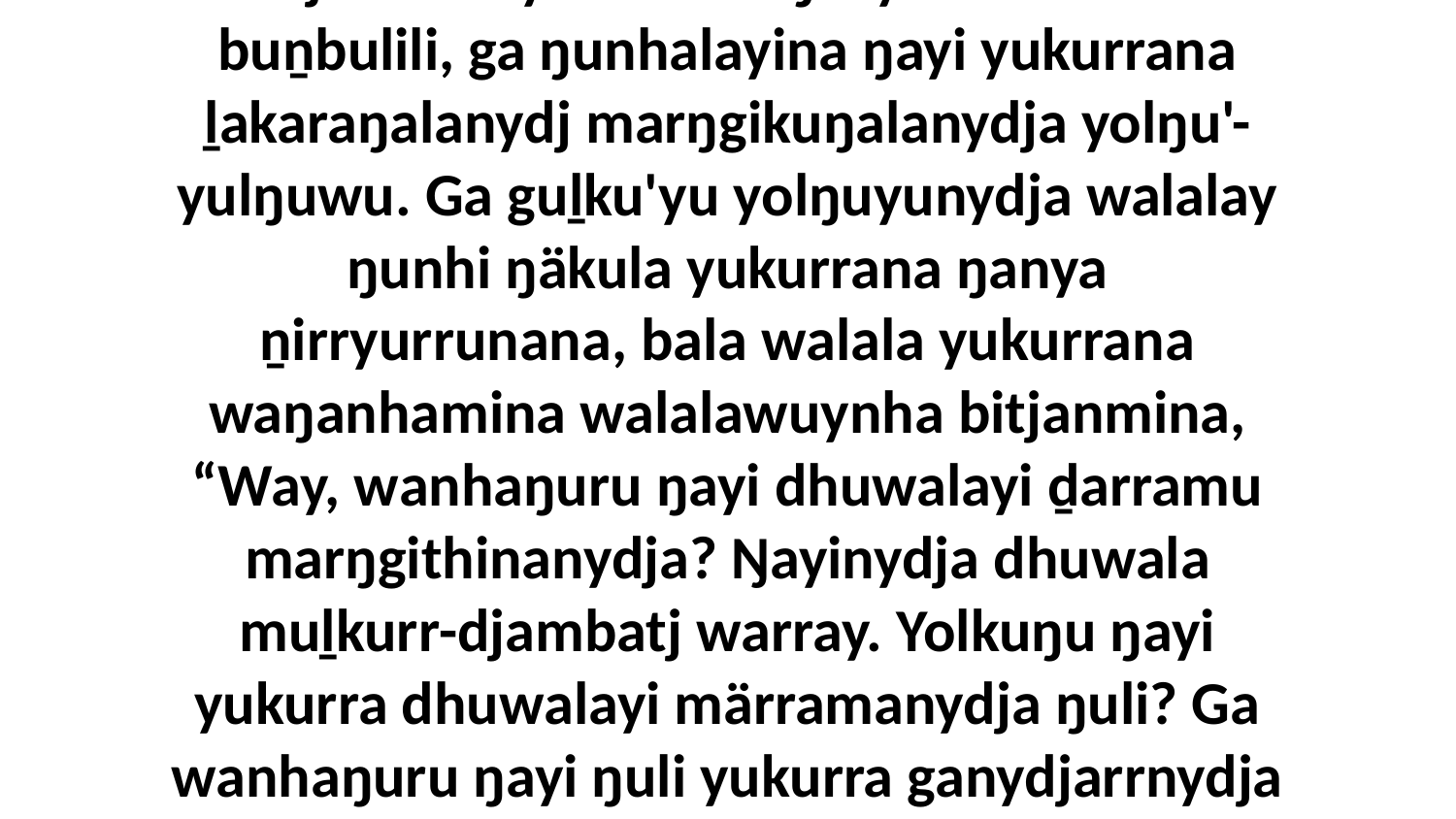

2 Ga ŋulinyaramirriyu Buku-ŋal'yunaramirriyunydja Waluyu, ŋayi Djesu marrtjina balayina buku-ŋal'yunaramirrililina buṉbulili, ga ŋunhalayina ŋayi yukurrana ḻakaraŋalanydj marŋgikuŋalanydja yolŋu'-yulŋuwu. Ga guḻku'yu yolŋuyunydja walalay ŋunhi ŋäkula yukurrana ŋanya ṉirryurrunana, bala walala yukurrana waŋanhamina walalawuynha bitjanmina, “Way, wanhaŋuru ŋayi dhuwalayi ḏarramu marŋgithinanydja? Ŋayinydja dhuwala muḻkurr-djambatj warray. Yolkuŋu ŋayi yukurra dhuwalayi märramanydja ŋuli? Ga wanhaŋuru ŋayi ŋuli yukurra ganydjarrnydja dhuwala märrama dhiyakuyi malaŋuwu djämawunydja, ŋunhi ŋayi ŋuli ḏukmarama yukurra yolŋu'-yulŋunha?